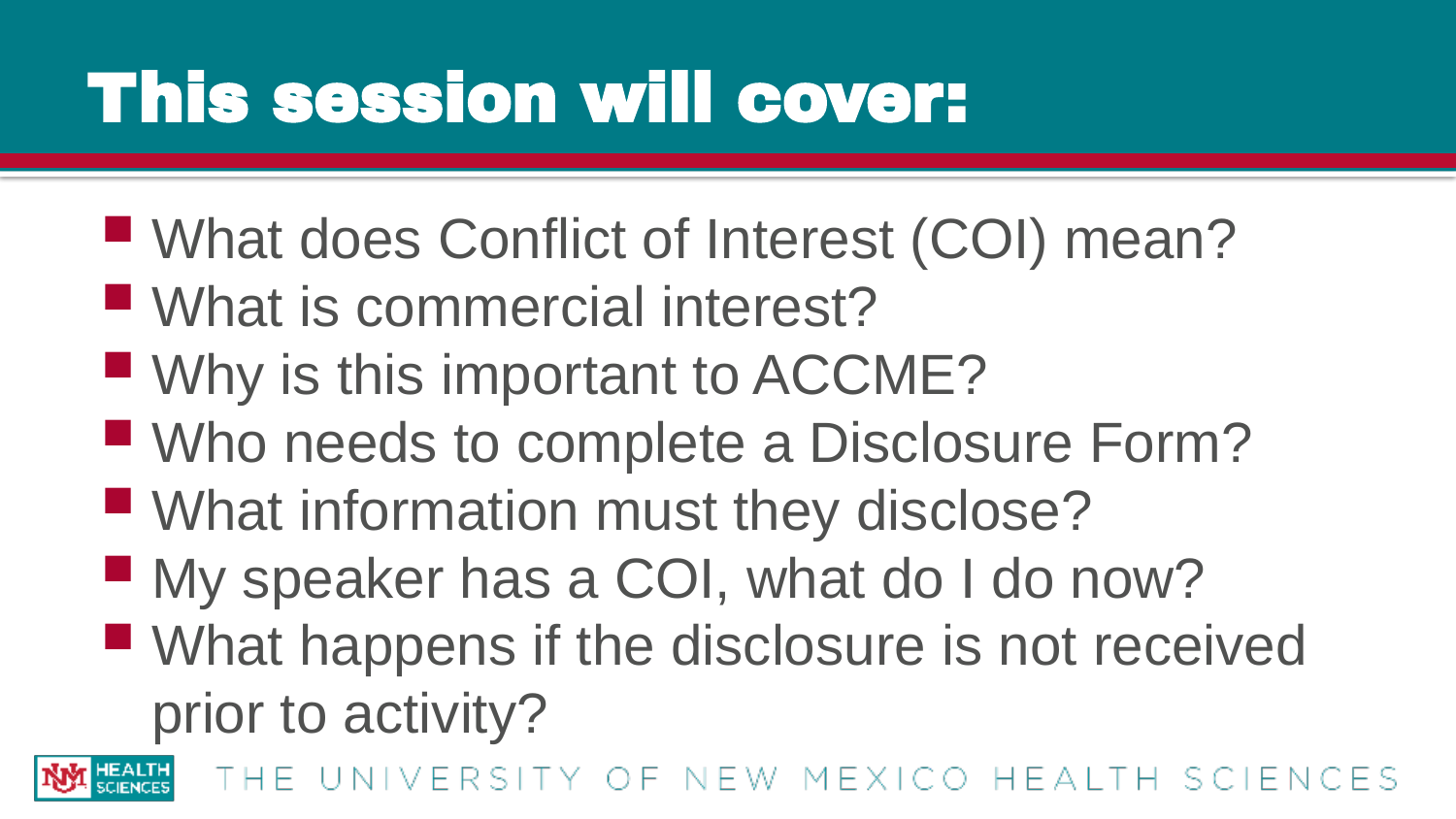

# This session will cover:
What does Conflict of Interest (COI) mean?
What is commercial interest?
Why is this important to ACCME?
Who needs to complete a Disclosure Form?
What information must they disclose?
My speaker has a COI, what do I do now?
What happens if the disclosure is not received prior to activity?